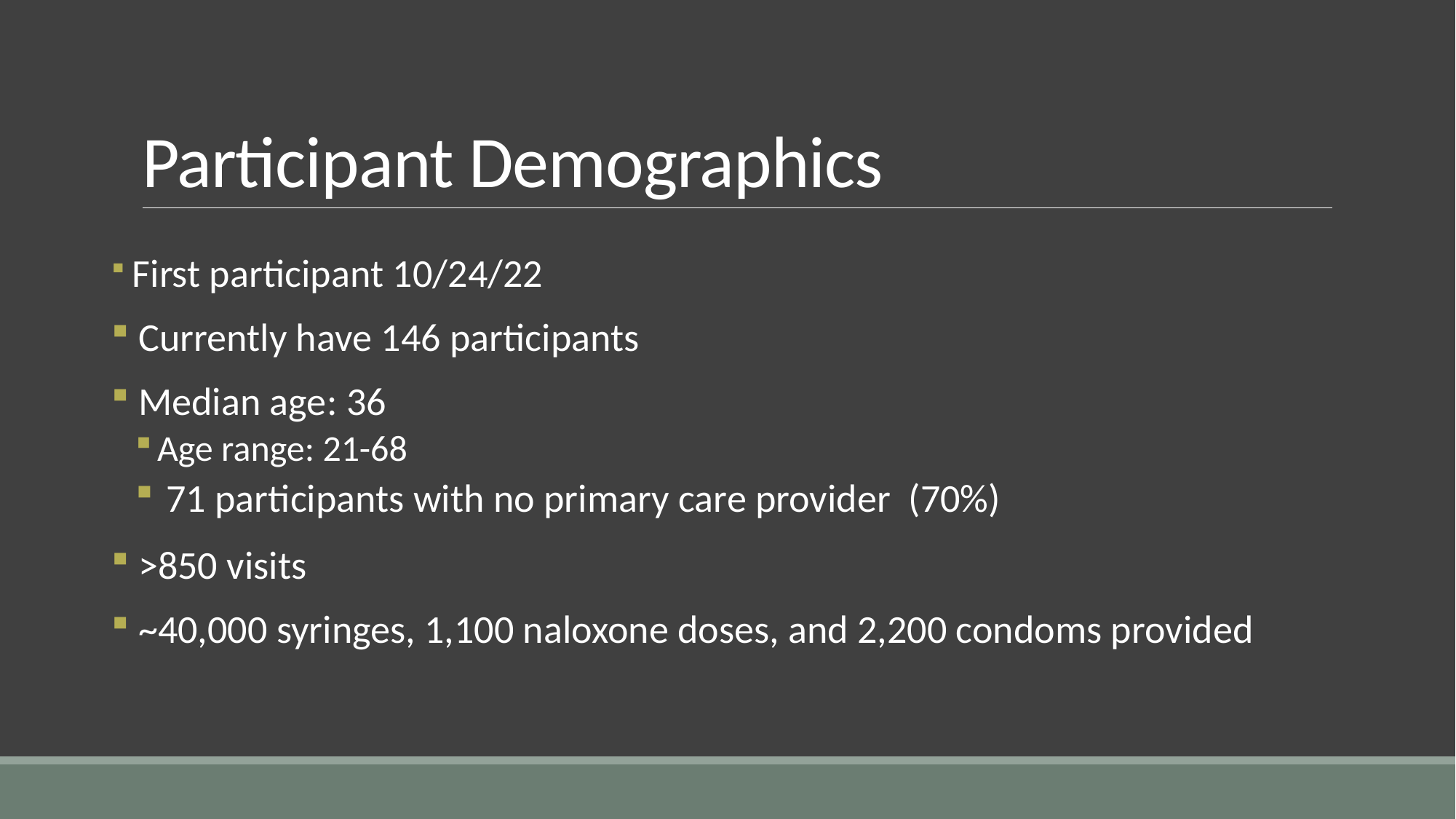

# Participant Demographics
 First participant 10/24/22
 Currently have 146 participants
 Median age: 36
Age range: 21-68
 71 participants with no primary care provider  (70%)
 >850 visits
 ~40,000 syringes, 1,100 naloxone doses, and 2,200 condoms provided